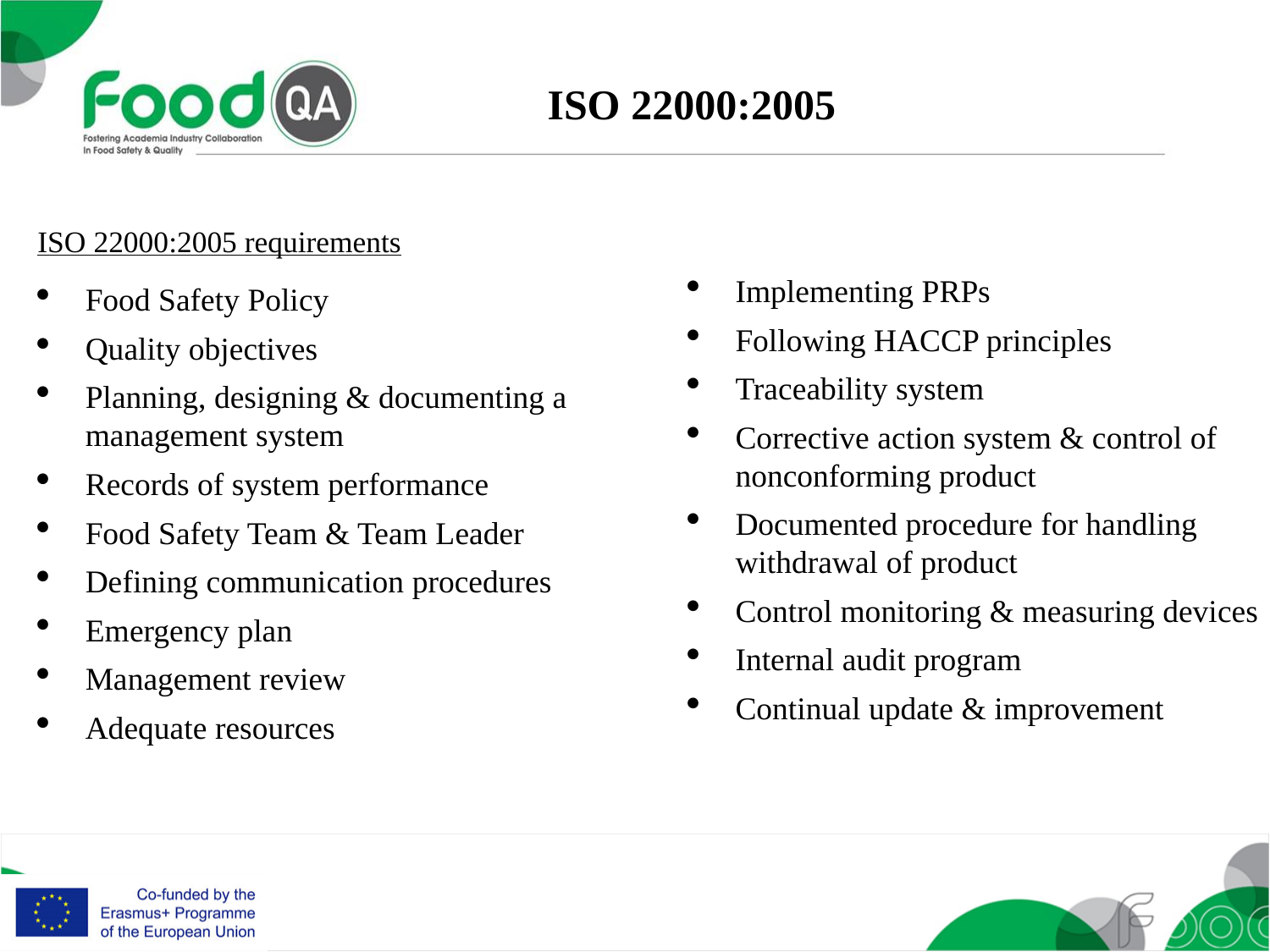

ISO 22000:2005
ISO 22000:2005 requirements
Food Safety Policy
Quality objectives
Planning, designing & documenting a management system
Records of system performance
Food Safety Team & Team Leader
Defining communication procedures
Emergency plan
Management review
Adequate resources

Implementing PRPs
Following HACCP principles
Traceability system
Corrective action system & control of nonconforming product
Documented procedure for handling withdrawal of product
Control monitoring & measuring devices
Internal audit program
Continual update & improvement